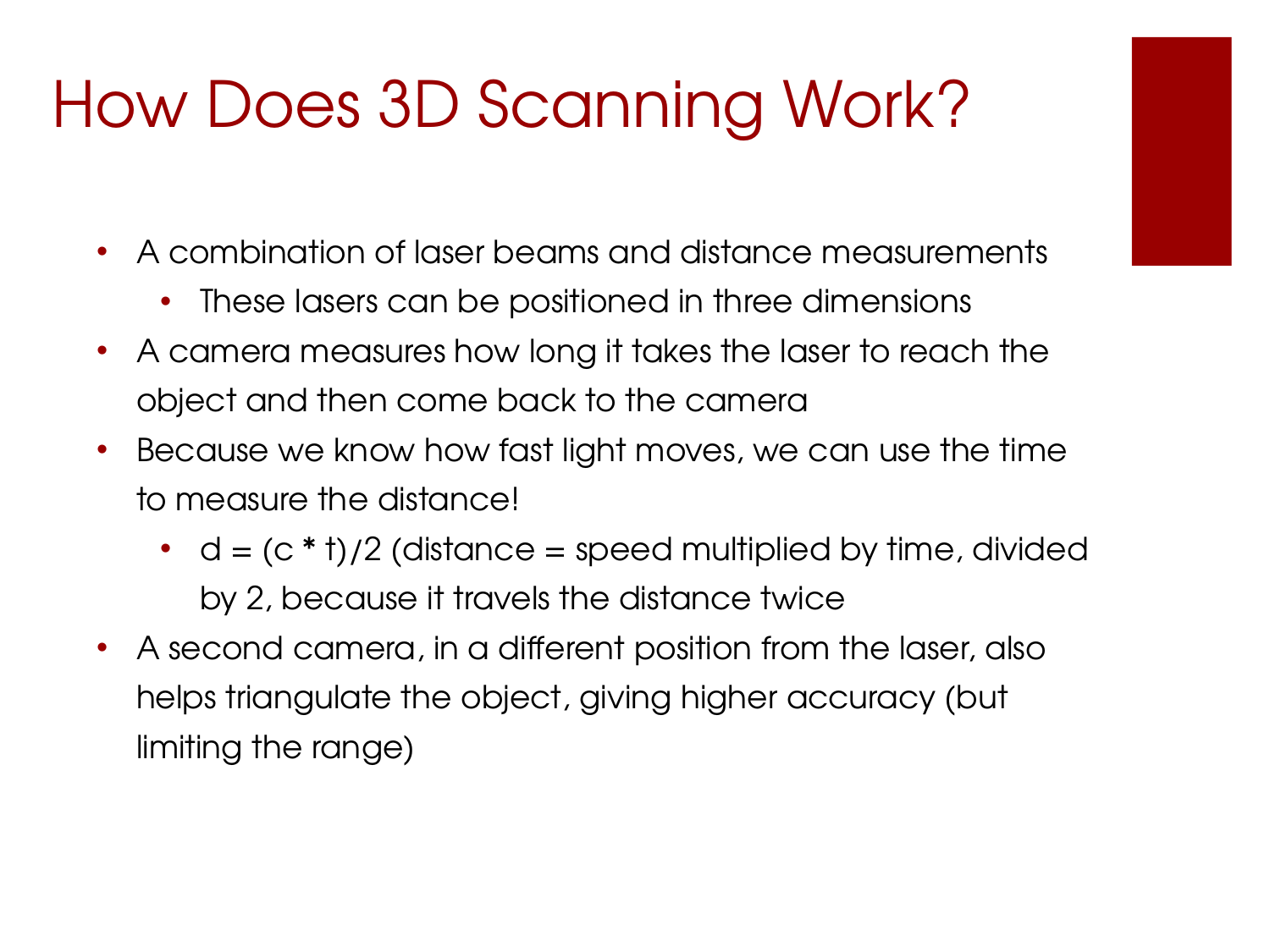

# How Does 3D Scanning Work?
A combination of laser beams and distance measurements
These lasers can be positioned in three dimensions
A camera measures how long it takes the laser to reach the object and then come back to the camera
Because we know how fast light moves, we can use the time to measure the distance!
d = (c * t)/2 (distance = speed multiplied by time, divided by 2, because it travels the distance twice
A second camera, in a different position from the laser, also helps triangulate the object, giving higher accuracy (but limiting the range)